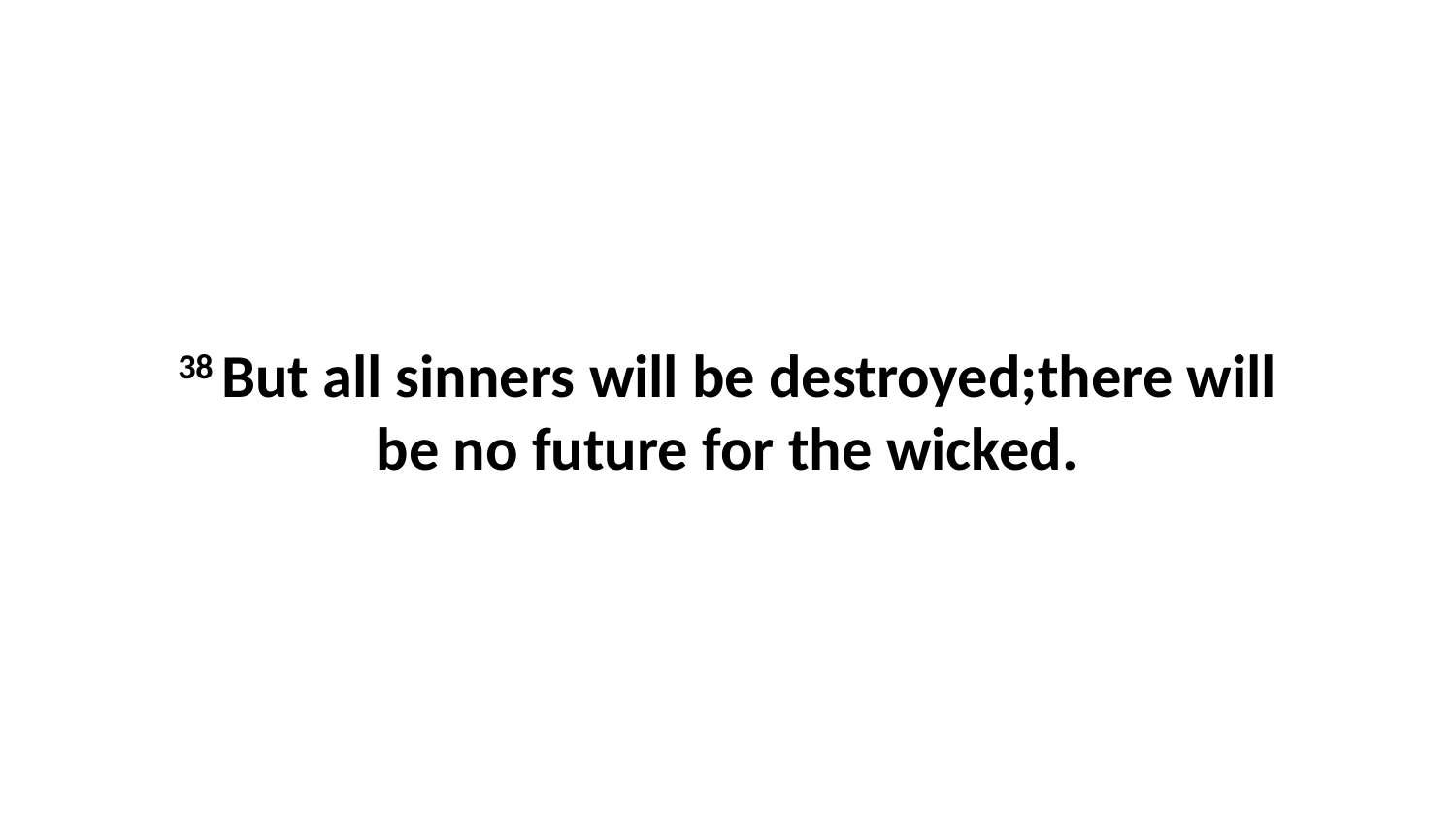

38 But all sinners will be destroyed;there will be no future for the wicked.